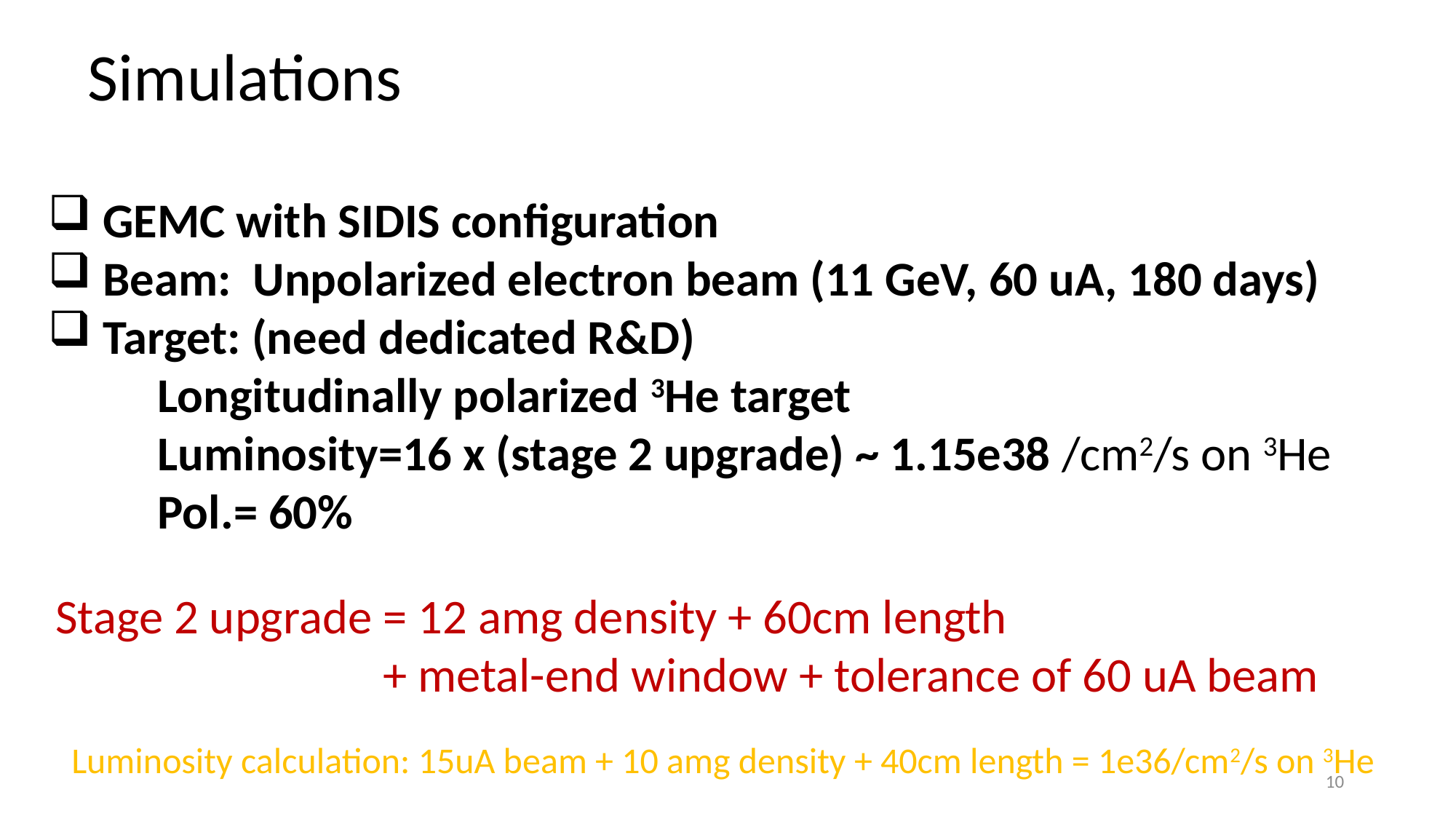

# Simulations
GEMC with SIDIS configuration
Beam:  Unpolarized electron beam (11 GeV, 60 uA, 180 days)
Target: (need dedicated R&D)
	Longitudinally polarized 3He target
	Luminosity=16 x (stage 2 upgrade) ~ 1.15e38 /cm2/s on 3He
	Pol.= 60%

Stage 2 upgrade = 12 amg density + 60cm length
			+ metal-end window + tolerance of 60 uA beam
Luminosity calculation: 15uA beam + 10 amg density + 40cm length = 1e36/cm2/s on 3He
10